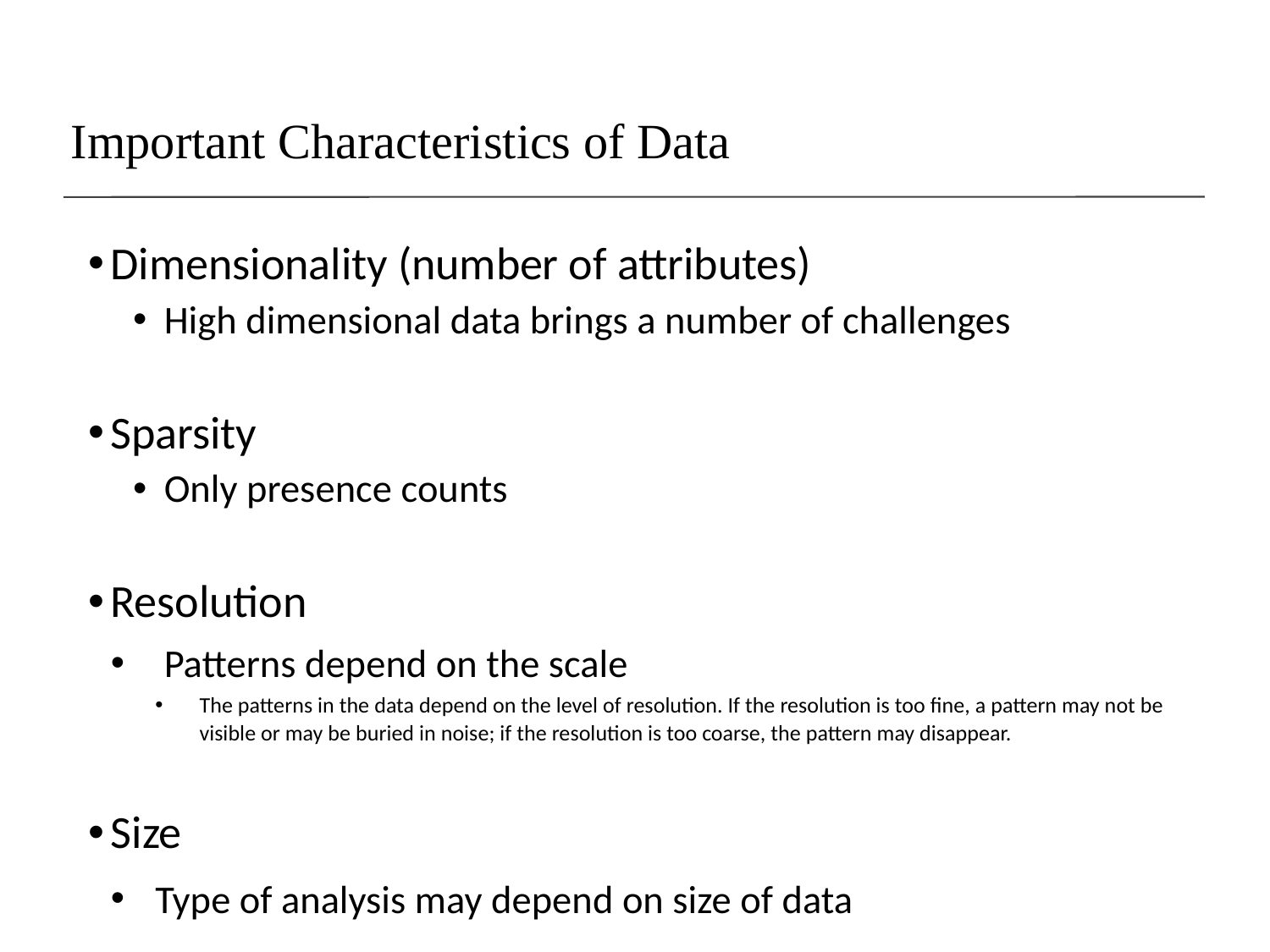

# Important Characteristics of Data
Dimensionality (number of attributes)
 High dimensional data brings a number of challenges

Sparsity
 Only presence counts

Resolution
 Patterns depend on the scale
The patterns in the data depend on the level of resolution. If the resolution is too fine, a pattern may not be visible or may be buried in noise; if the resolution is too coarse, the pattern may disappear.

Size
Type of analysis may depend on size of data